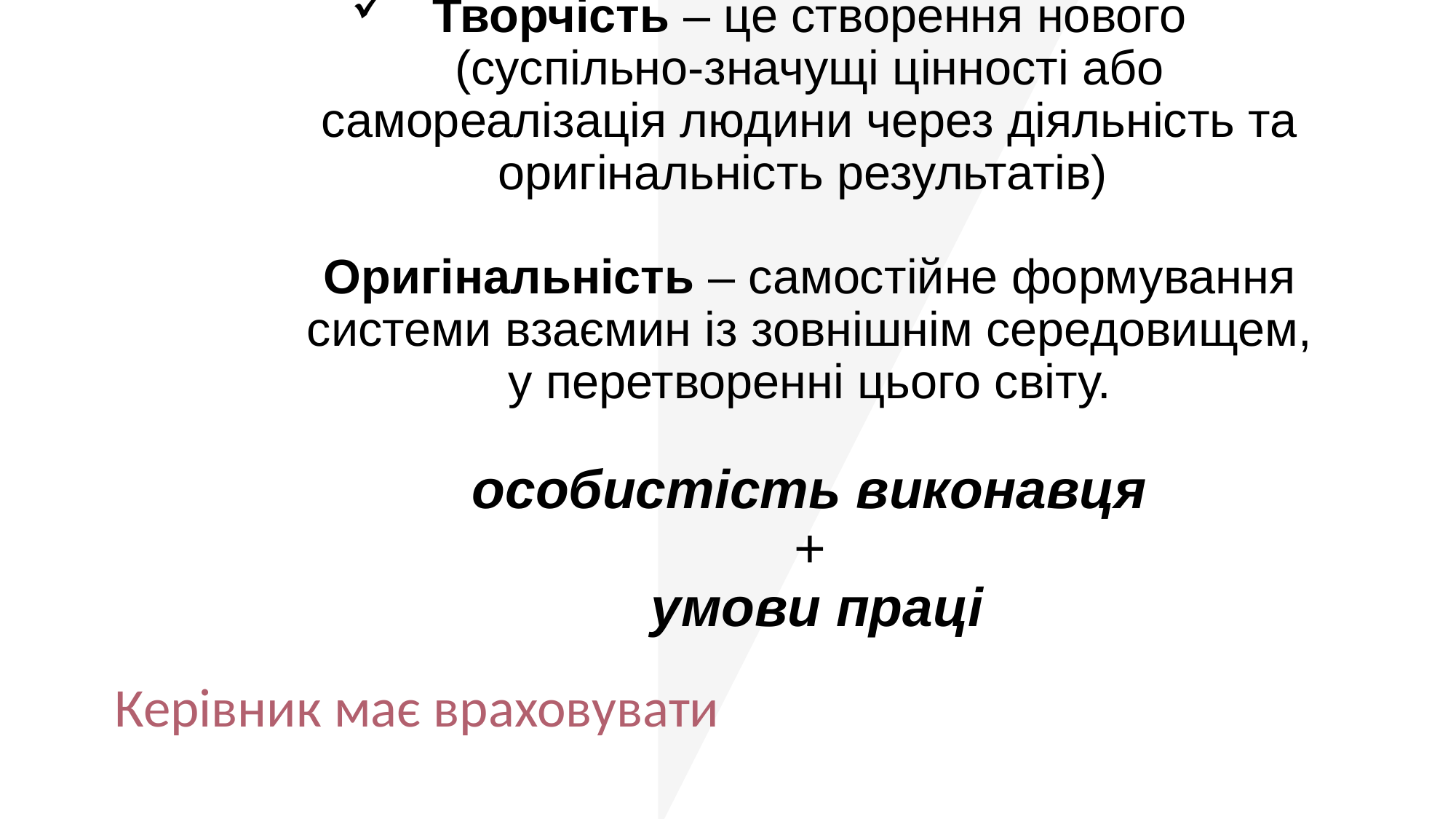

# Творчість – це створення нового (суспільно-значущі цінності або самореалізація людини через діяльність та оригінальність результатів) Оригінальність – самостійне формування системи взаємин із зовнішнім середовищем, у перетворенні цього світу. особистість виконавця + умови праці
Керівник має враховувати